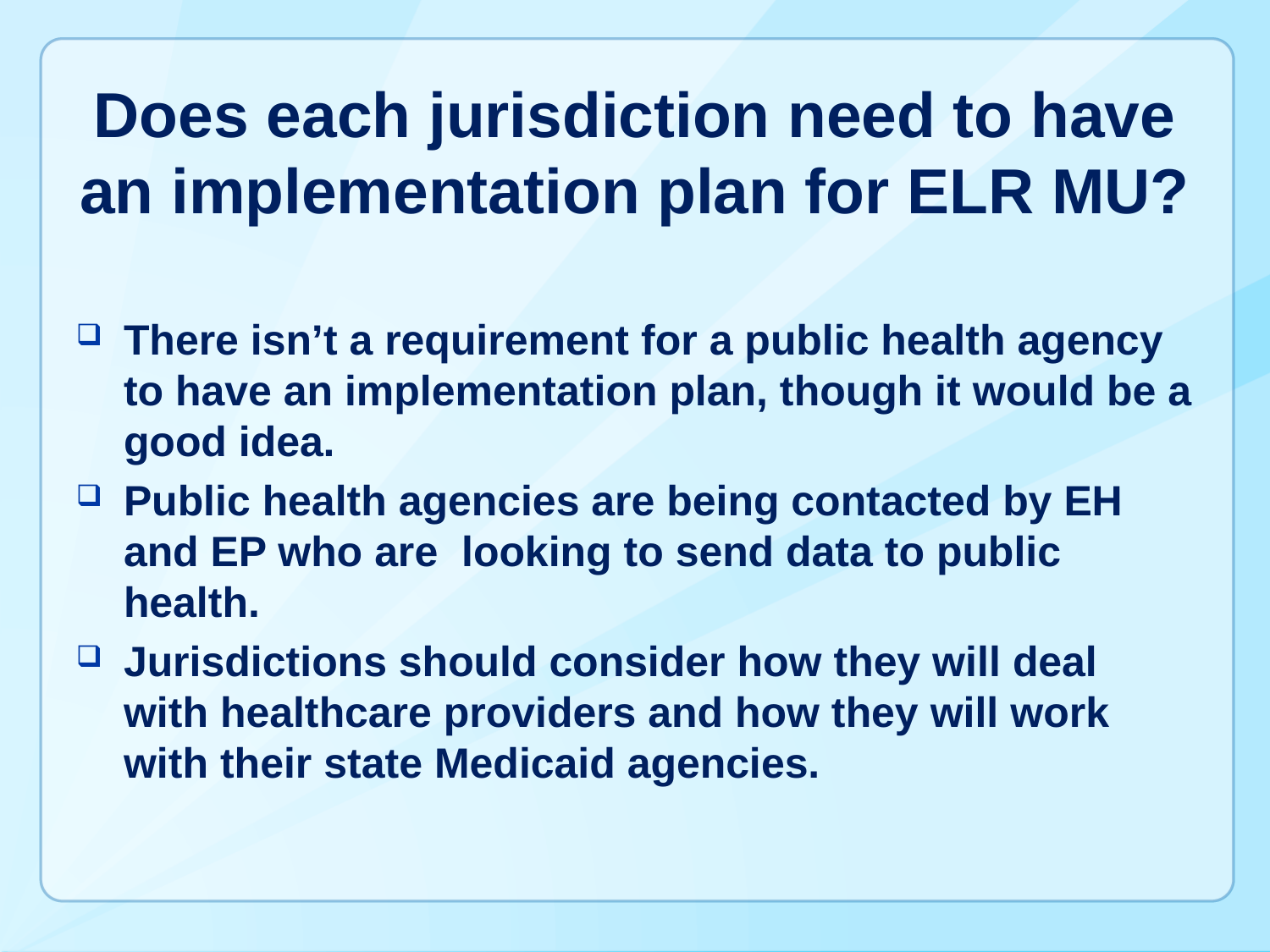

# Does each jurisdiction need to have an implementation plan for ELR MU?
There isn’t a requirement for a public health agency to have an implementation plan, though it would be a good idea.
Public health agencies are being contacted by EH and EP who are  looking to send data to public health.
Jurisdictions should consider how they will deal with healthcare providers and how they will work with their state Medicaid agencies.